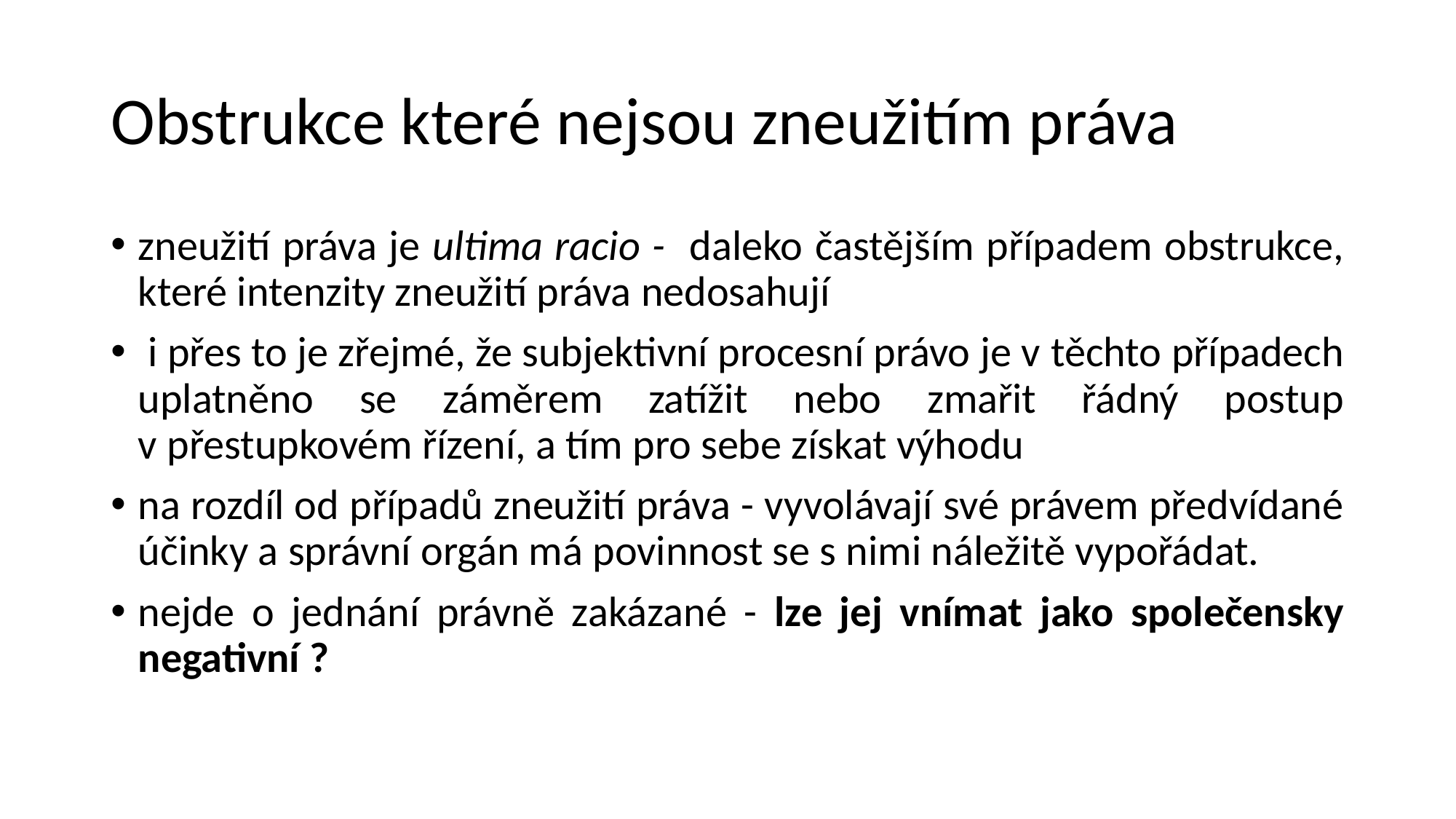

# Obstrukce které nejsou zneužitím práva
zneužití práva je ultima racio -  daleko častějším případem obstrukce, které intenzity zneužití práva nedosahují
 i přes to je zřejmé, že subjektivní procesní právo je v těchto případech uplatněno se záměrem zatížit nebo zmařit řádný postup v přestupkovém řízení, a tím pro sebe získat výhodu
na rozdíl od případů zneužití práva - vyvolávají své právem předvídané účinky a správní orgán má povinnost se s nimi náležitě vypořádat.
nejde o jednání právně zakázané - lze jej vnímat jako společensky negativní ?